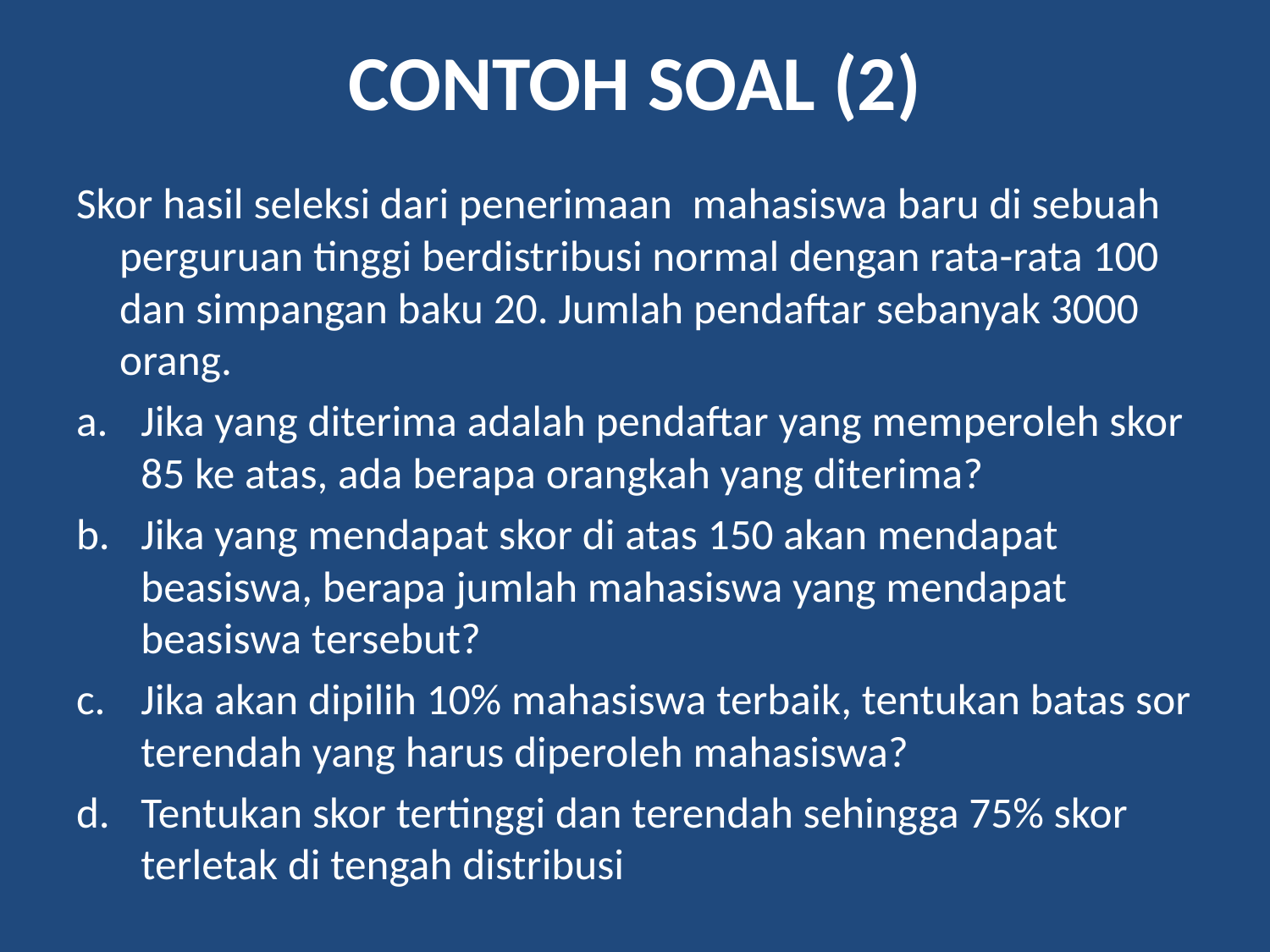

# CONTOH SOAL (2)
Skor hasil seleksi dari penerimaan  mahasiswa baru di sebuah perguruan tinggi berdistribusi normal dengan rata-rata 100 dan simpangan baku 20. Jumlah pendaftar sebanyak 3000 orang.
Jika yang diterima adalah pendaftar yang memperoleh skor 85 ke atas, ada berapa orangkah yang diterima?
Jika yang mendapat skor di atas 150 akan mendapat beasiswa, berapa jumlah mahasiswa yang mendapat beasiswa tersebut?
Jika akan dipilih 10% mahasiswa terbaik, tentukan batas sor terendah yang harus diperoleh mahasiswa?
Tentukan skor tertinggi dan terendah sehingga 75% skor terletak di tengah distribusi